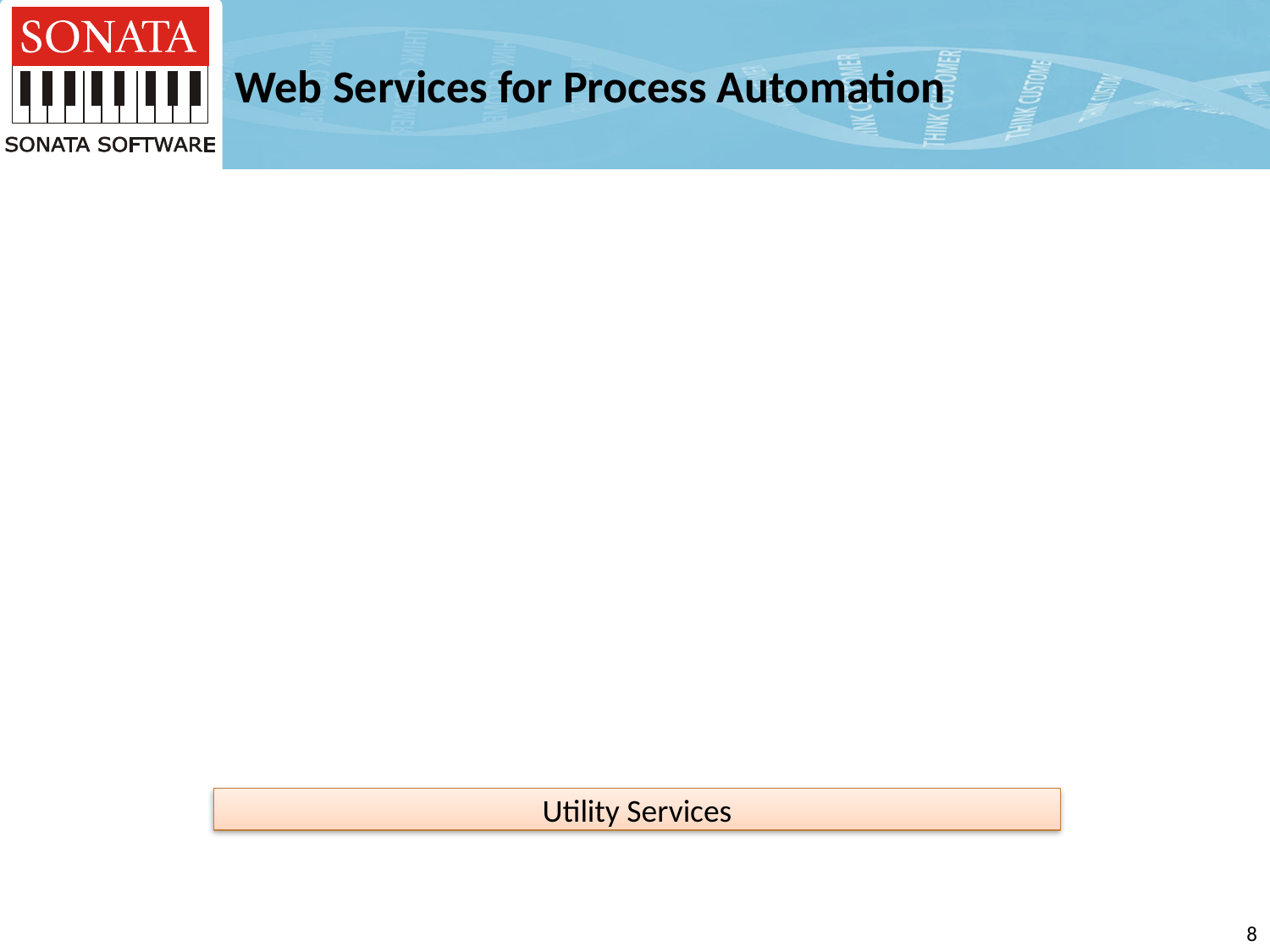

# Web Services for Process Automation

Utility Services
8